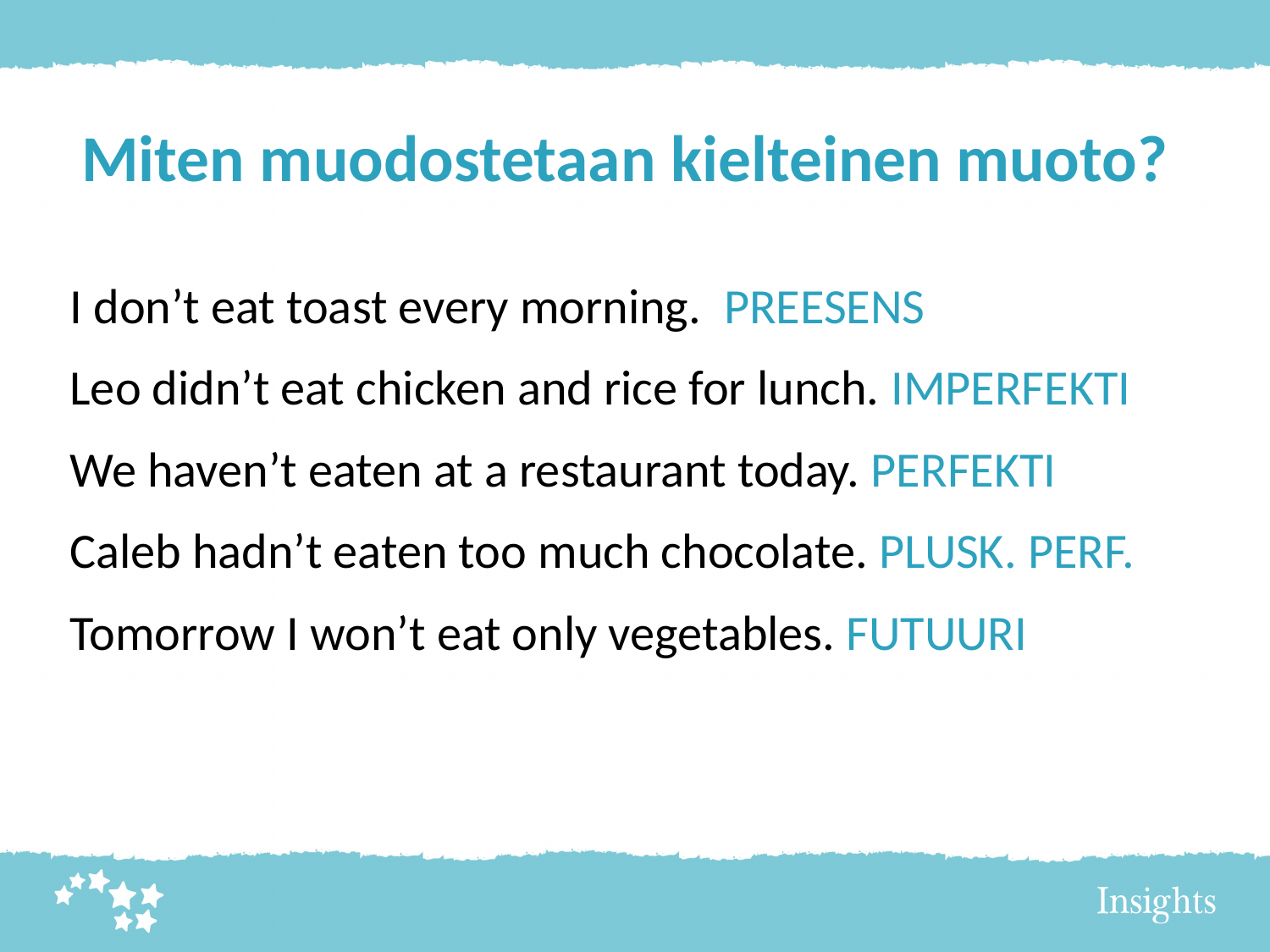

# Miten muodostetaan kielteinen muoto?
I don’t eat toast every morning.  PREESENS
Leo didn’t eat chicken and rice for lunch. IMPERFEKTI
We haven’t eaten at a restaurant today. PERFEKTI
Caleb hadn’t eaten too much chocolate. PLUSK. PERF.
Tomorrow I won’t eat only vegetables. FUTUURI